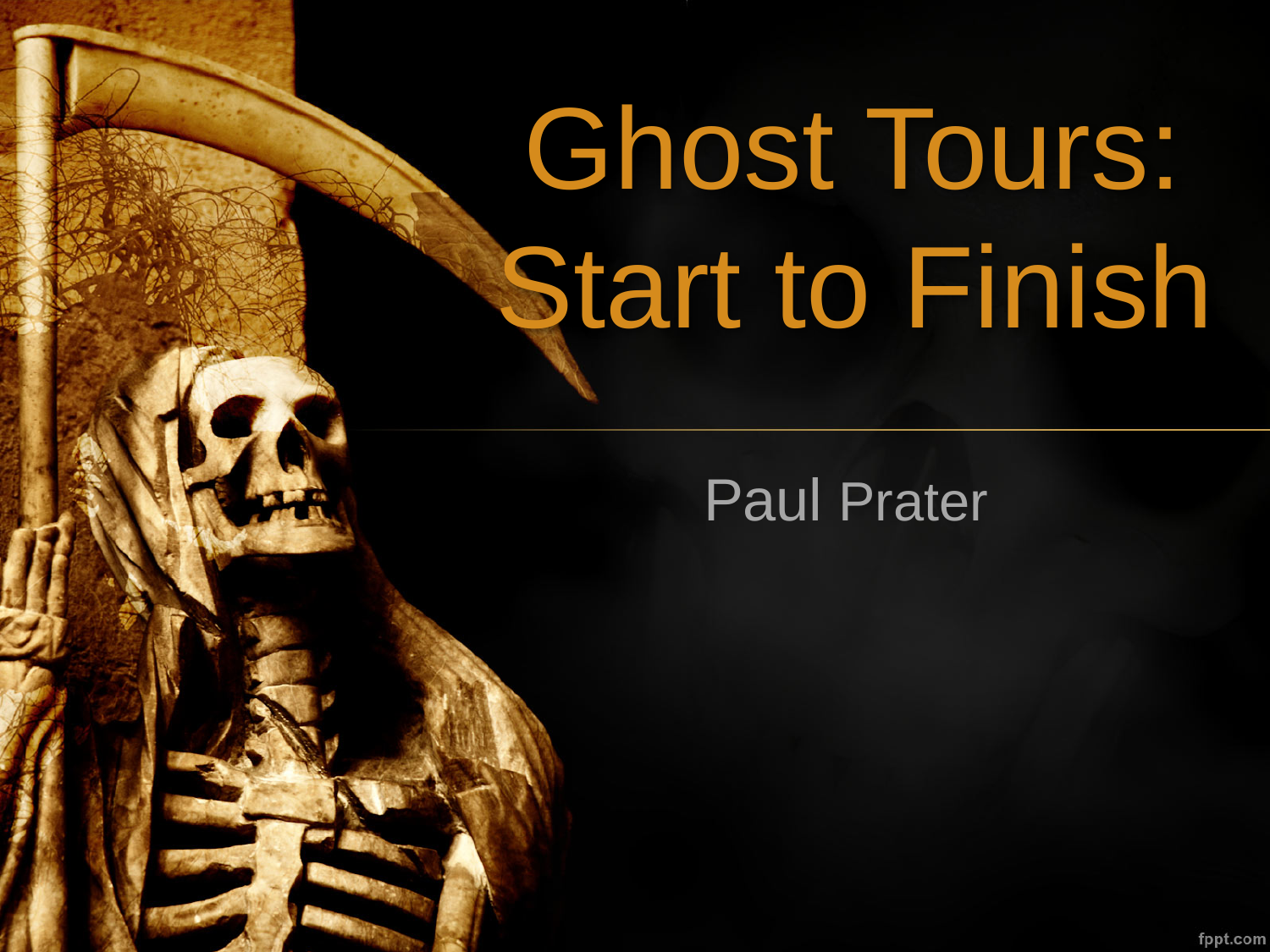

# Ghost Tours: Start to Finish
Paul Prater